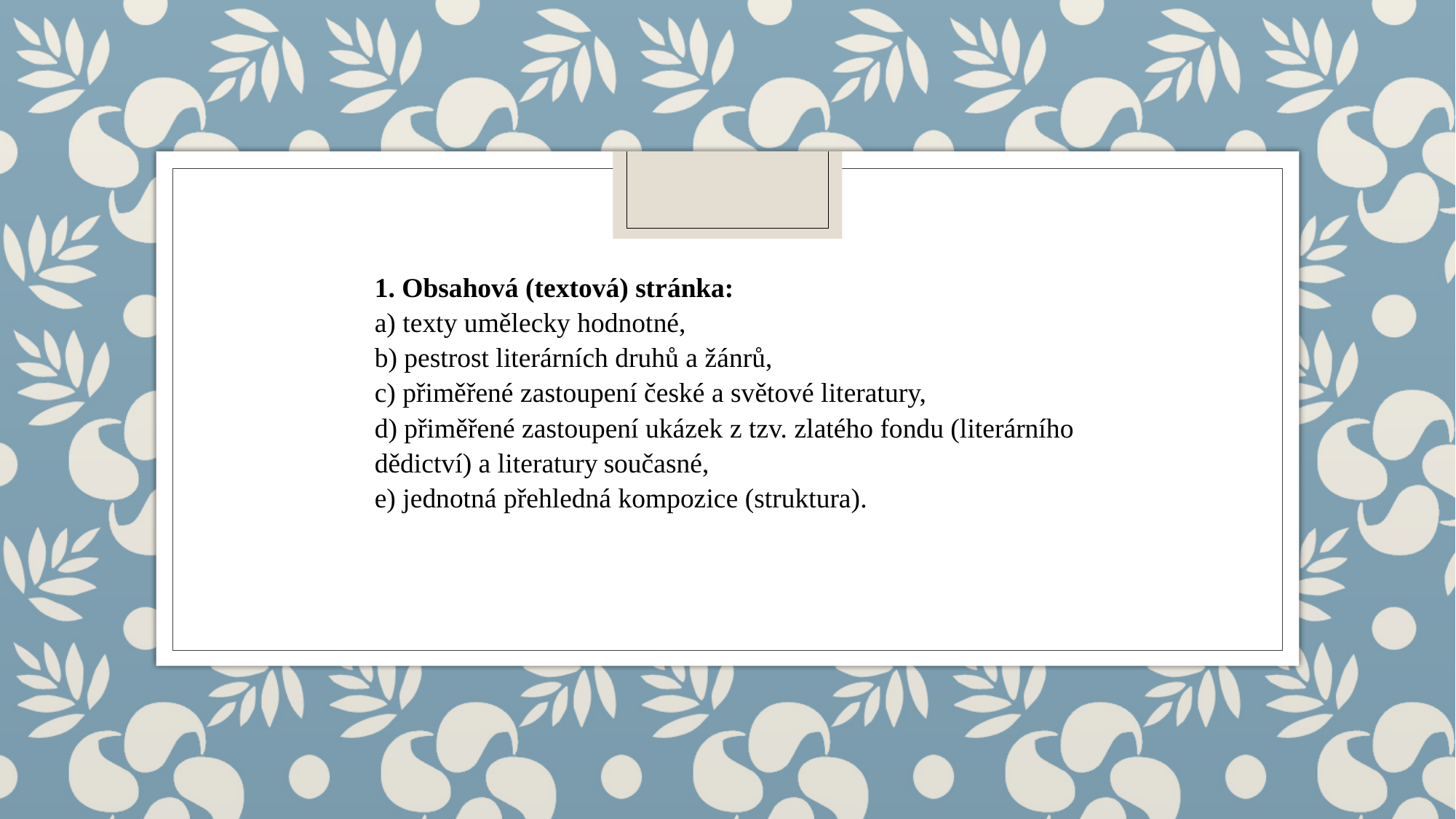

#
1. Obsahová (textová) stránka:
a) texty umělecky hodnotné,
b) pestrost literárních druhů a žánrů,
c) přiměřené zastoupení české a světové literatury,
d) přiměřené zastoupení ukázek z tzv. zlatého fondu (literárního dědictví) a literatury současné,
e) jednotná přehledná kompozice (struktura).